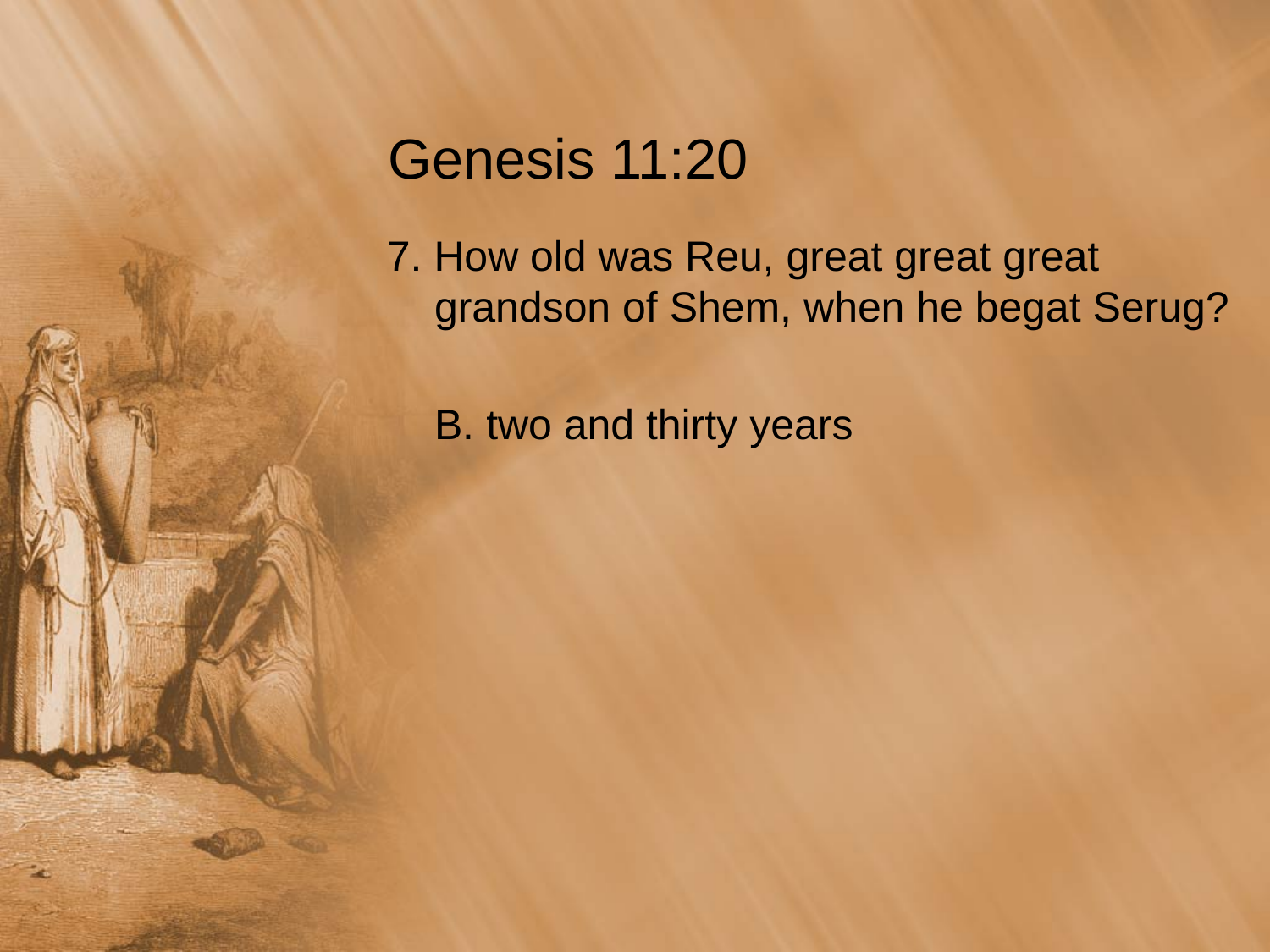

# Genesis 11:20
7. How old was Reu, great great great grandson of Shem, when he begat Serug?

	B. two and thirty years